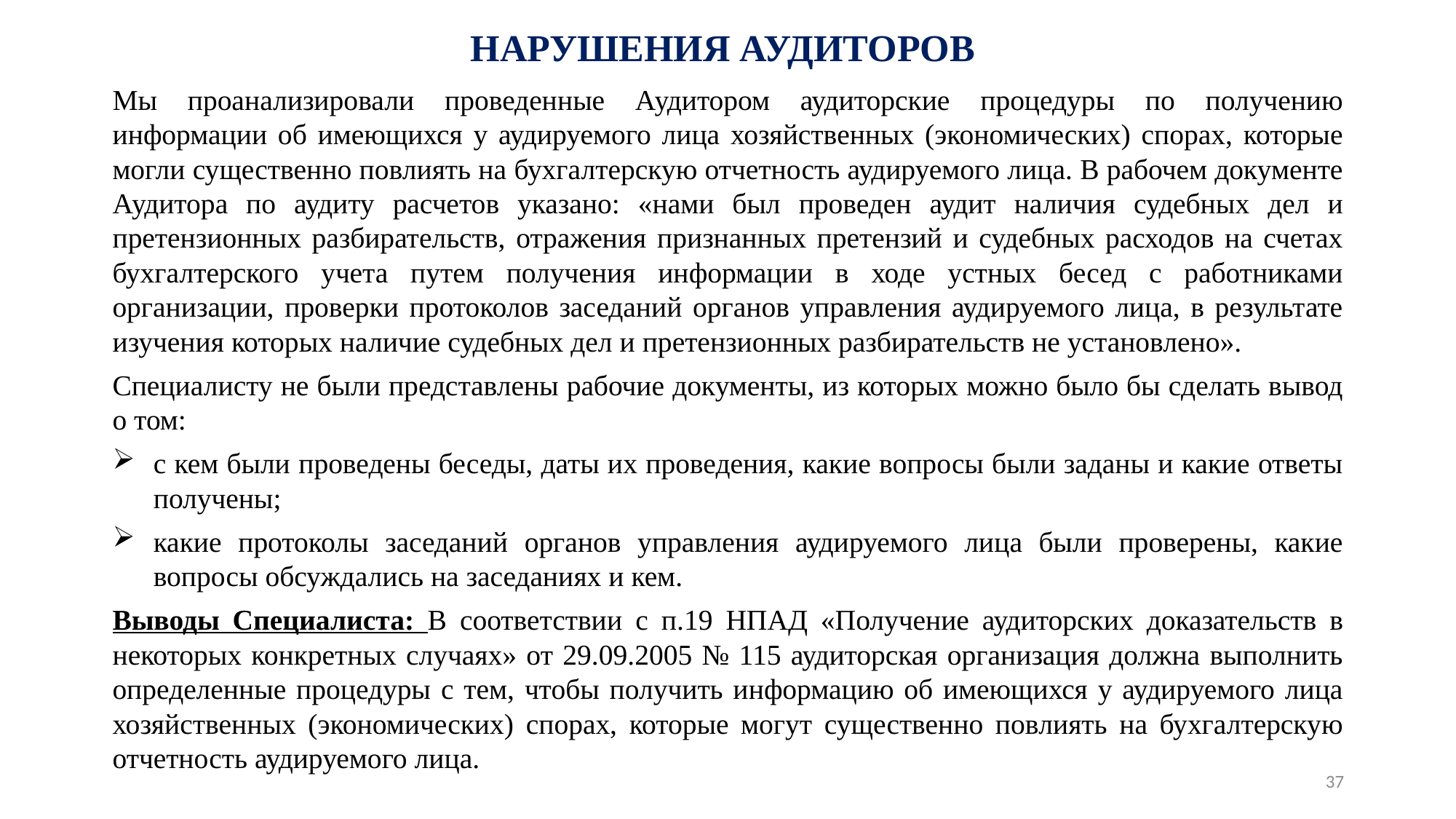

# НАРУШЕНИЯ АУДИТОРОВ
Мы проанализировали проведенные Аудитором аудиторские процедуры по получению информации об имеющихся у аудируемого лица хозяйственных (экономических) спорах, которые могли существенно повлиять на бухгалтерскую отчетность аудируемого лица. В рабочем документе Аудитора по аудиту расчетов указано: «нами был проведен аудит наличия судебных дел и претензионных разбирательств, отражения признанных претензий и судебных расходов на счетах бухгалтерского учета путем получения информации в ходе устных бесед с работниками организации, проверки протоколов заседаний органов управления аудируемого лица, в результате изучения которых наличие судебных дел и претензионных разбирательств не установлено».
Специалисту не были представлены рабочие документы, из которых можно было бы сделать вывод о том:
с кем были проведены беседы, даты их проведения, какие вопросы были заданы и какие ответы получены;
какие протоколы заседаний органов управления аудируемого лица были проверены, какие вопросы обсуждались на заседаниях и кем.
Выводы Специалиста: В соответствии с п.19 НПАД «Получение аудиторских доказательств в некоторых конкретных случаях» от 29.09.2005 № 115 аудиторская организация должна выполнить определенные процедуры с тем, чтобы получить информацию об имеющихся у аудируемого лица хозяйственных (экономических) спорах, которые могут существенно повлиять на бухгалтерскую отчетность аудируемого лица.
37